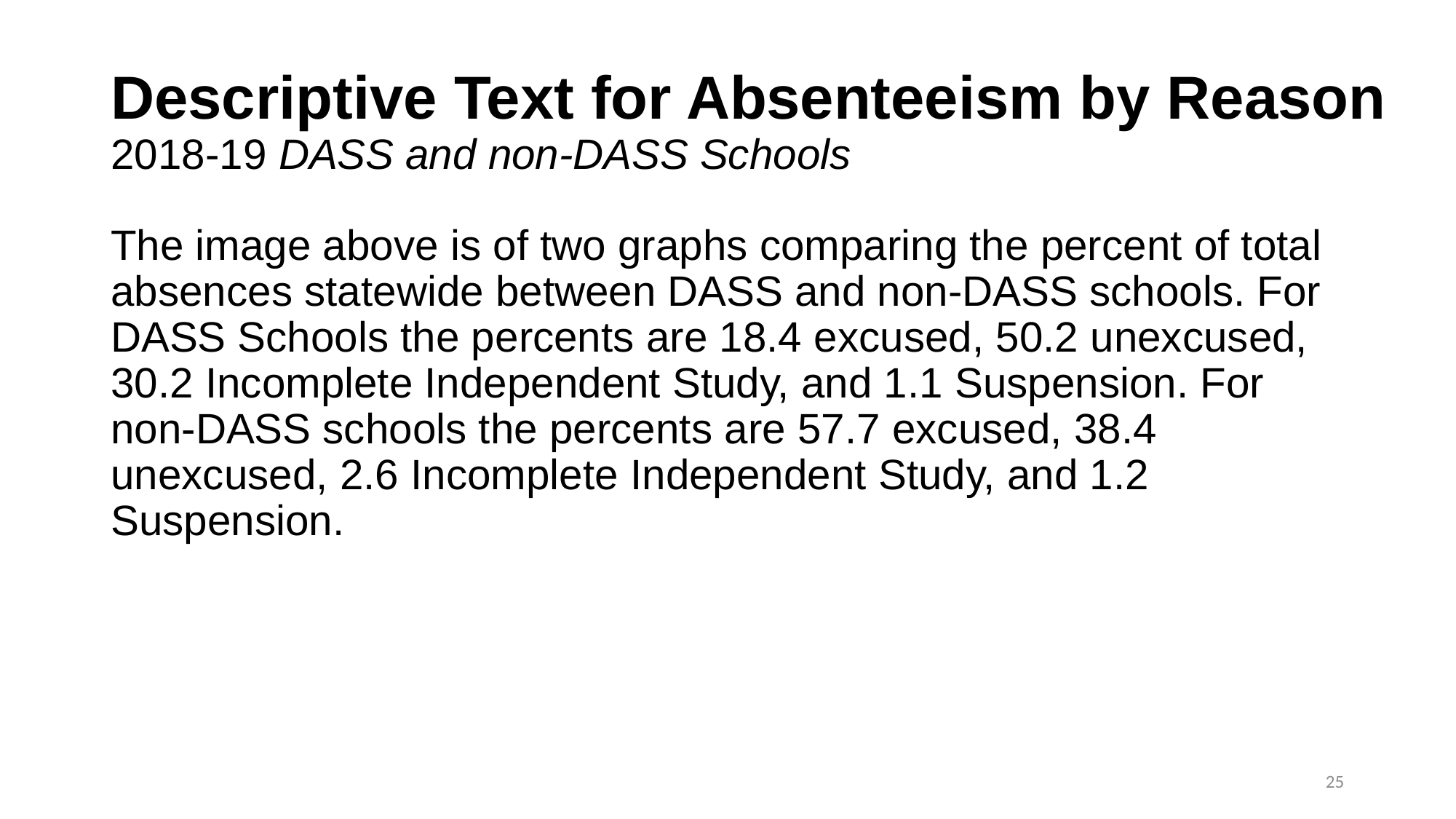

# Descriptive Text for Absenteeism by Reason 2018-19 DASS and non-DASS Schools
The image above is of two graphs comparing the percent of total absences statewide between DASS and non-DASS schools. For DASS Schools the percents are 18.4 excused, 50.2 unexcused, 30.2 Incomplete Independent Study, and 1.1 Suspension. For non-DASS schools the percents are 57.7 excused, 38.4 unexcused, 2.6 Incomplete Independent Study, and 1.2 Suspension.
25